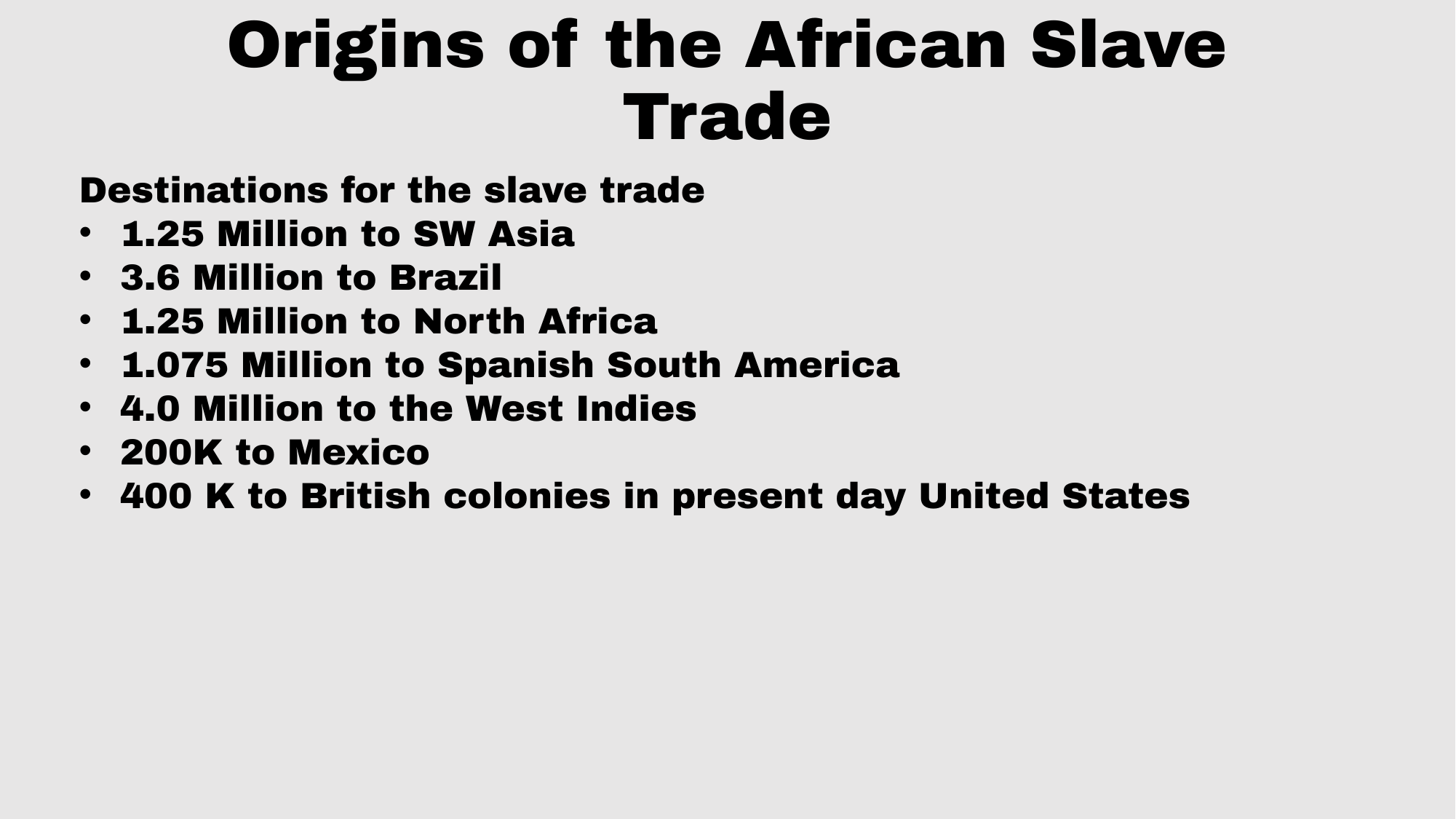

# Origins of the African Slave Trade
Destinations for the slave trade
1.25 Million to SW Asia
3.6 Million to Brazil
1.25 Million to North Africa
1.075 Million to Spanish South America
4.0 Million to the West Indies
200K to Mexico
400 K to British colonies in present day United States